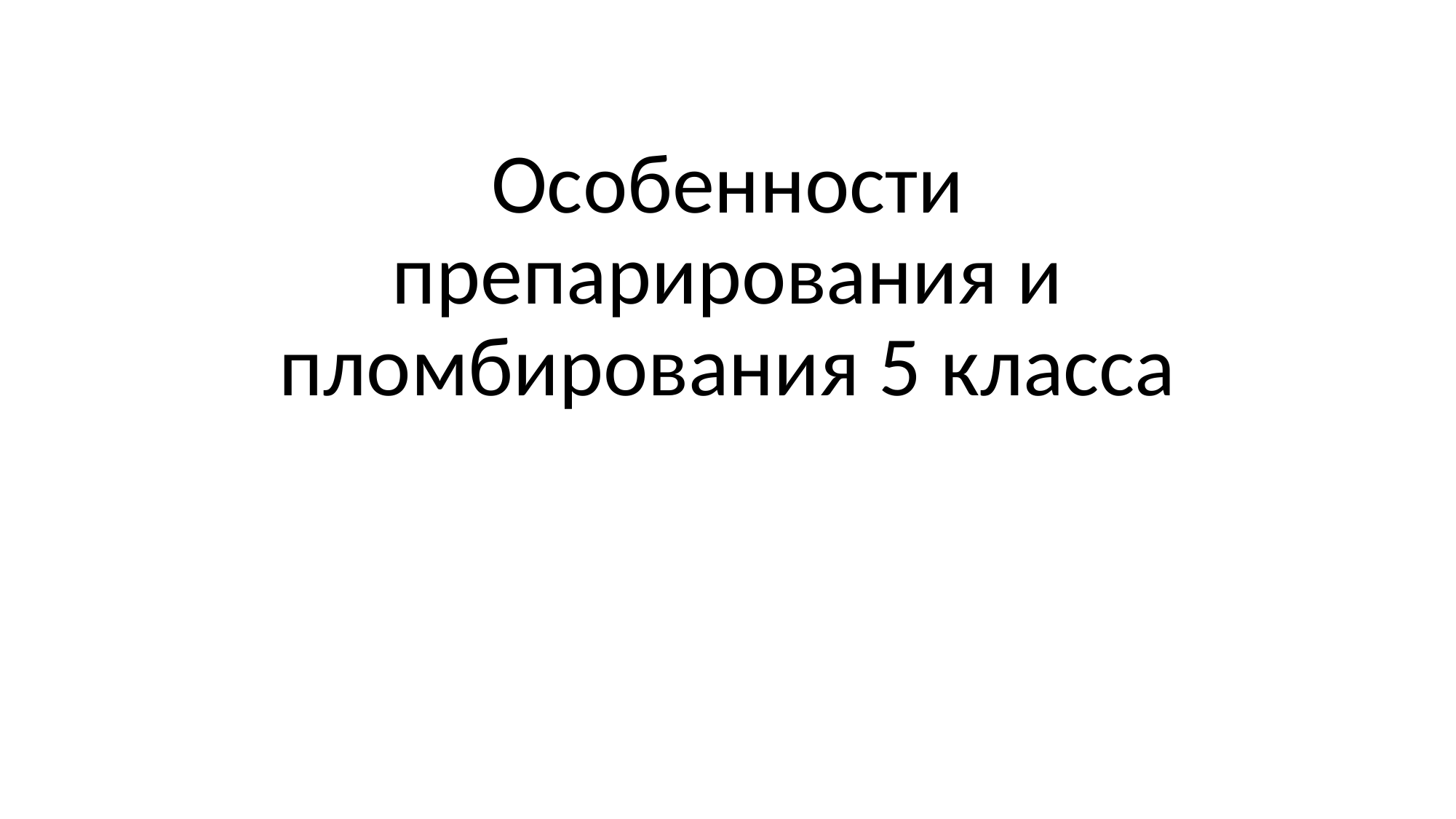

# Особенности препарирования и пломбирования 5 класса